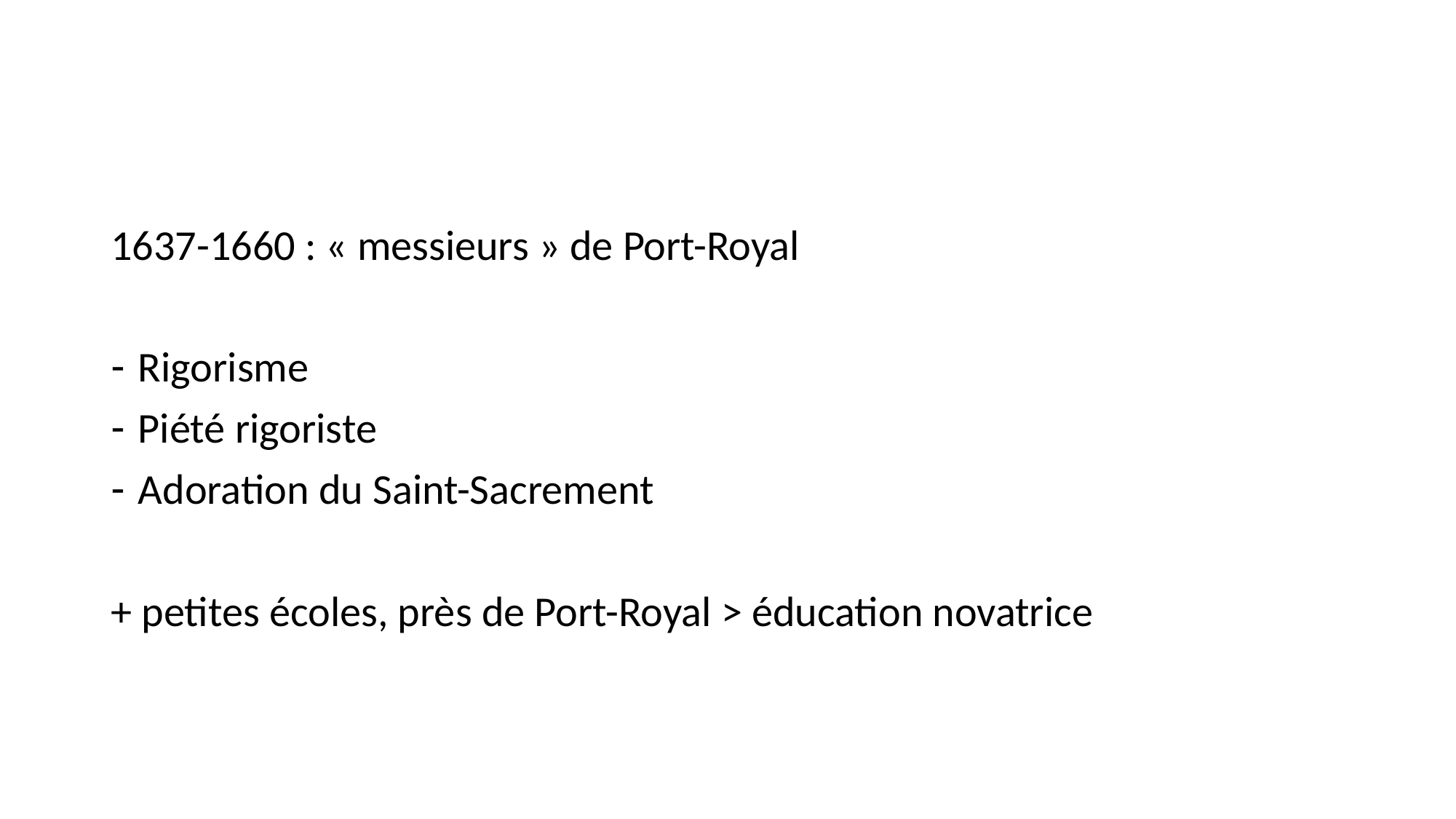

#
1637-1660 : « messieurs » de Port-Royal

Rigorisme
Piété rigoriste
Adoration du Saint-Sacrement

+ petites écoles, près de Port-Royal > éducation novatrice